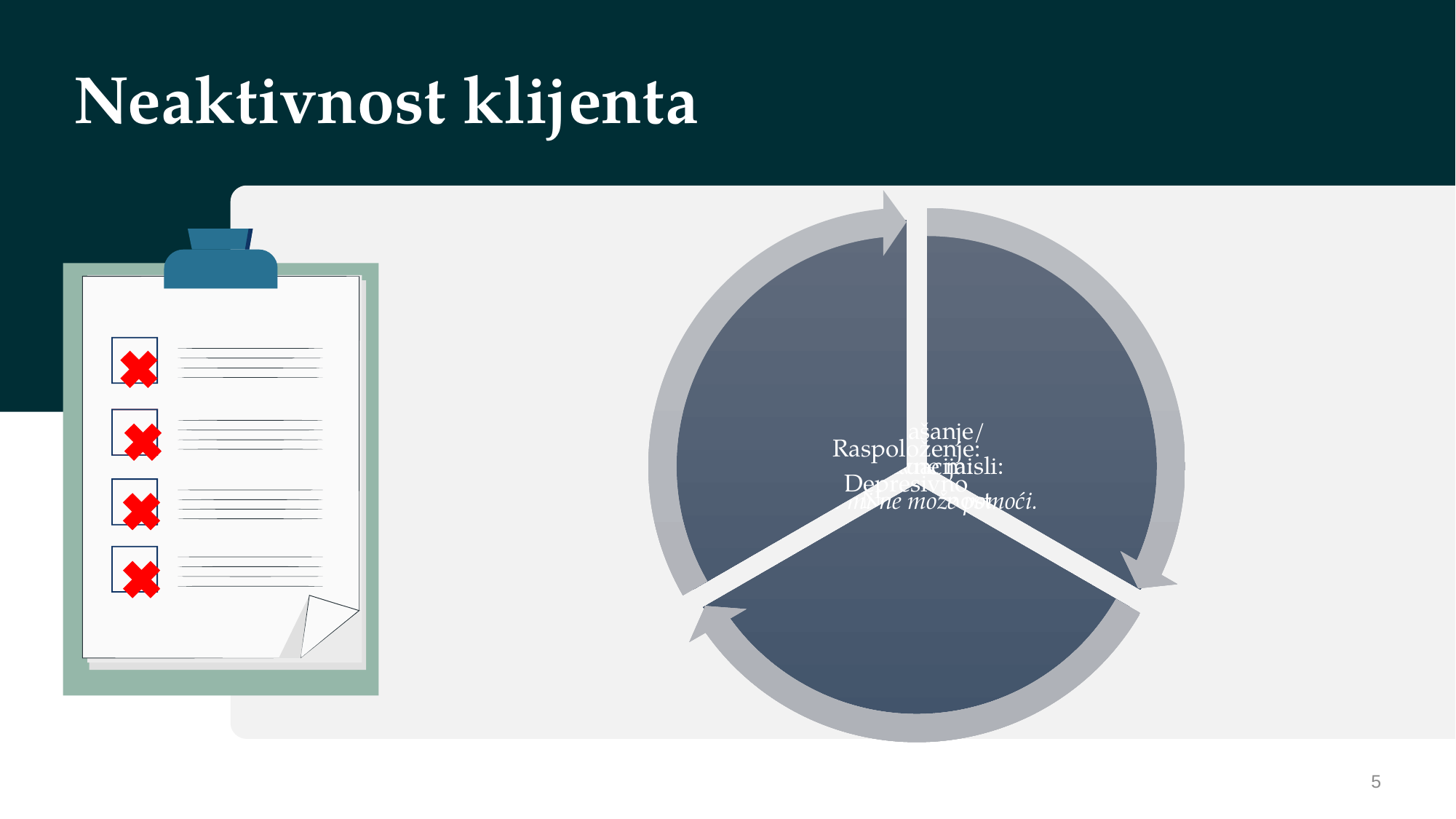

# Neaktivnost klijenta
Ponašanje/
situacija:
Neaktivnost
Negativne misli:
Ništa mi ne može pomoći.
Raspoloženje:
Depresivno

5